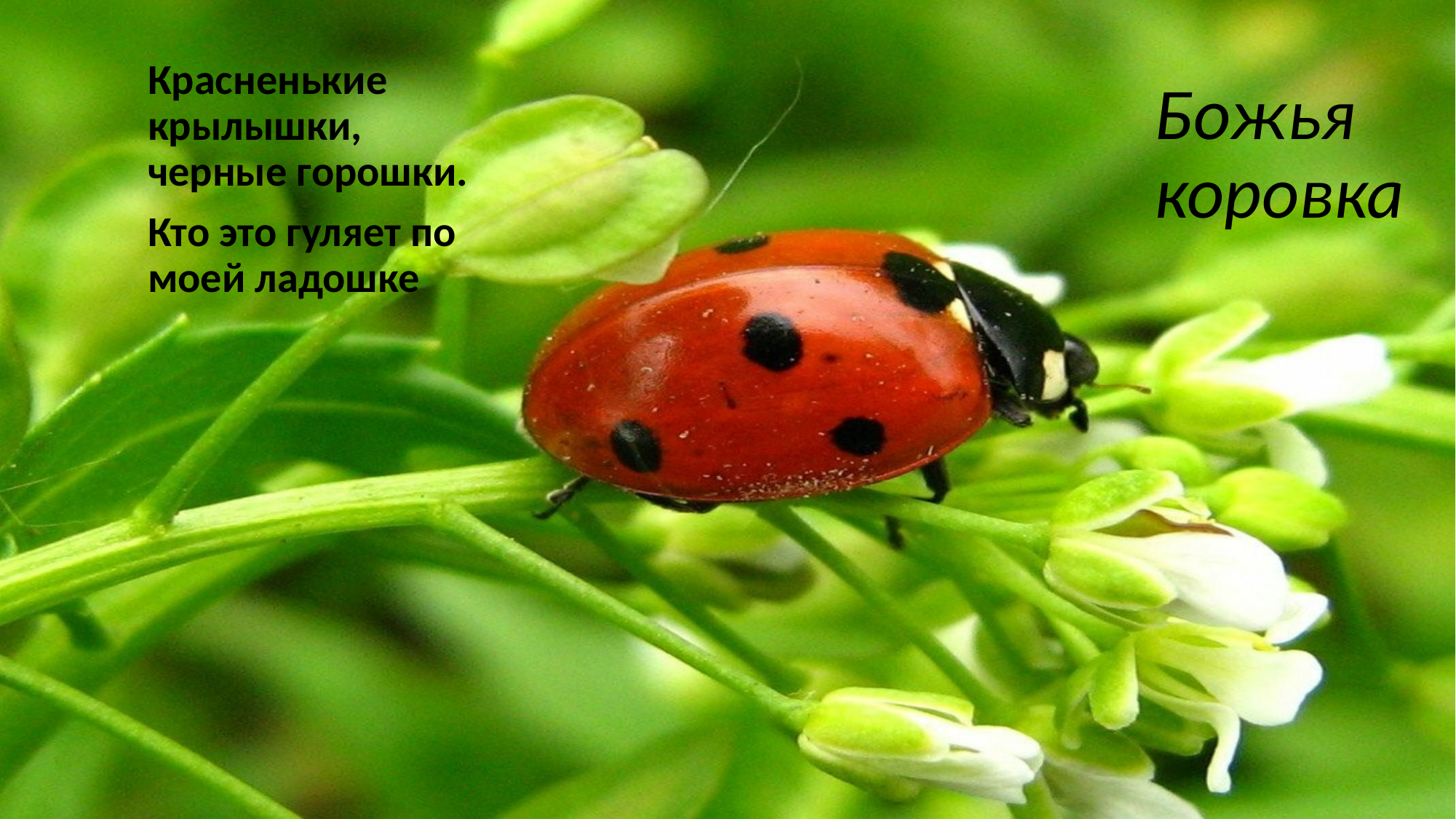

# Божья коровка
Красненькие крылышки, черные горошки.
Кто это гуляет по моей ладошке